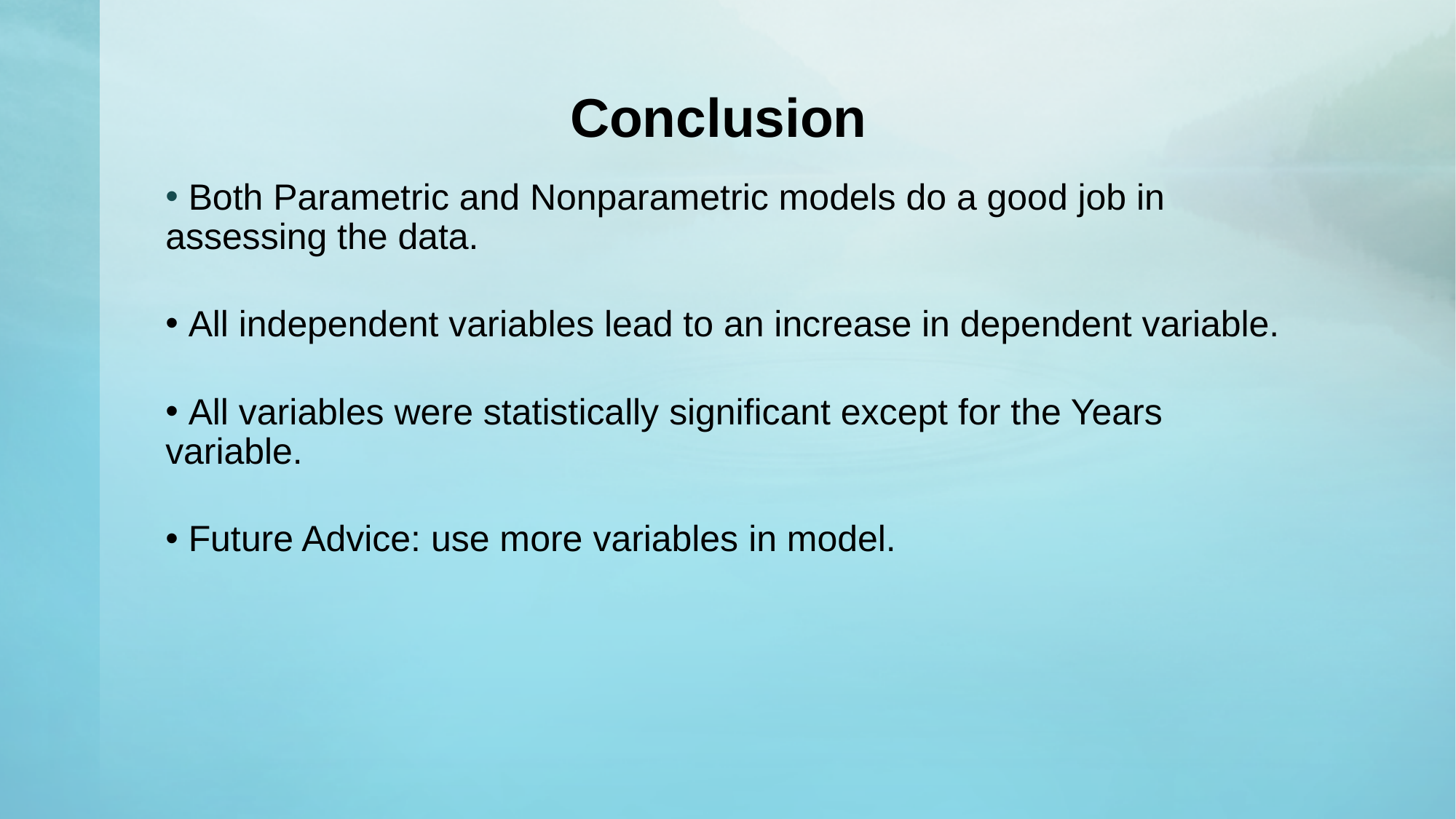

# Conclusion
 Both Parametric and Nonparametric models do a good job in assessing the data.
 All independent variables lead to an increase in dependent variable.
 All variables were statistically significant except for the Years variable.
 Future Advice: use more variables in model.